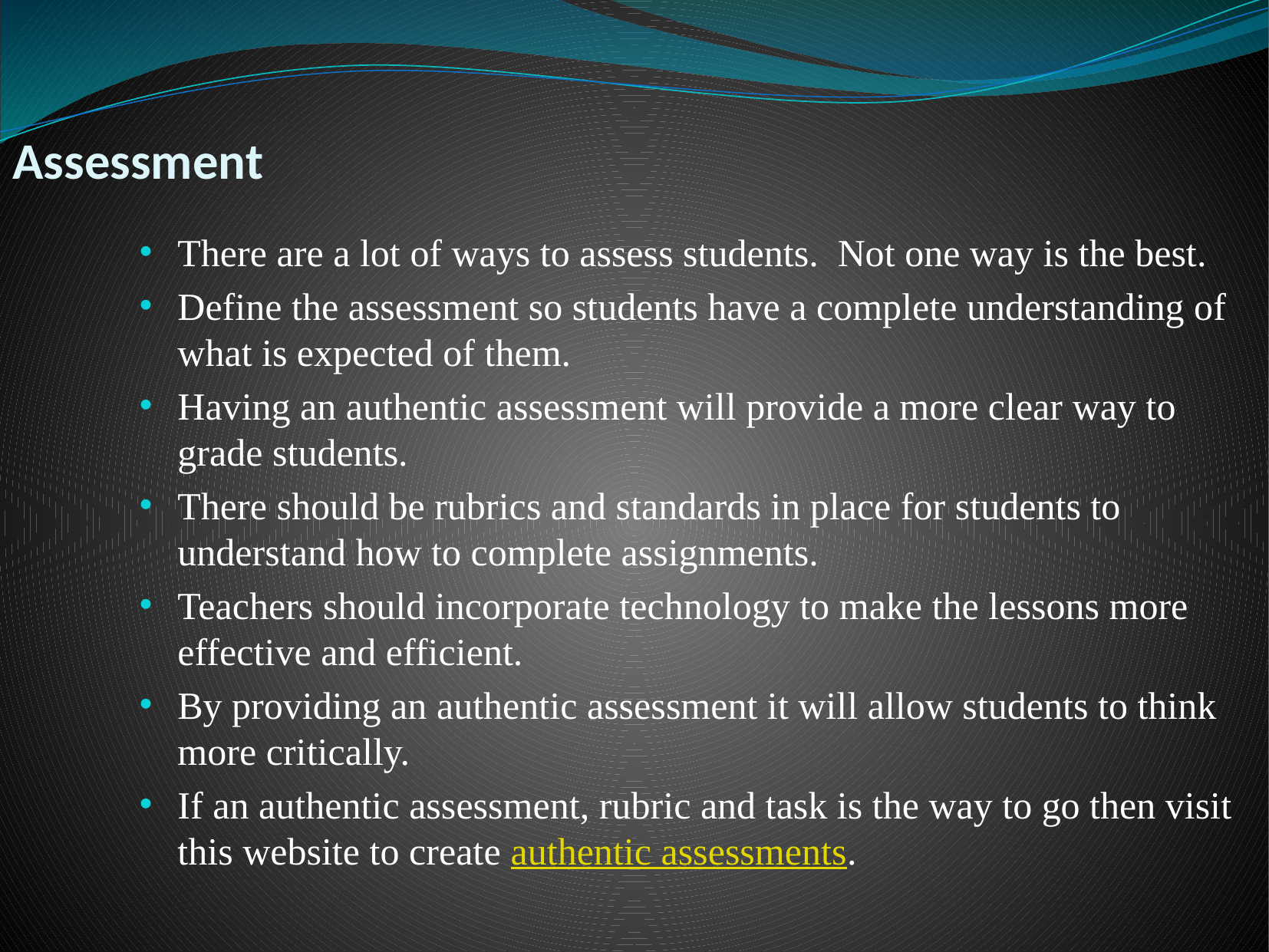

Assessment
There are a lot of ways to assess students.  Not one way is the best.
Define the assessment so students have a complete understanding of what is expected of them.
Having an authentic assessment will provide a more clear way to grade students.
There should be rubrics and standards in place for students to understand how to complete assignments.
Teachers should incorporate technology to make the lessons more effective and efficient.
By providing an authentic assessment it will allow students to think more critically.
If an authentic assessment, rubric and task is the way to go then visit this website to create authentic assessments.